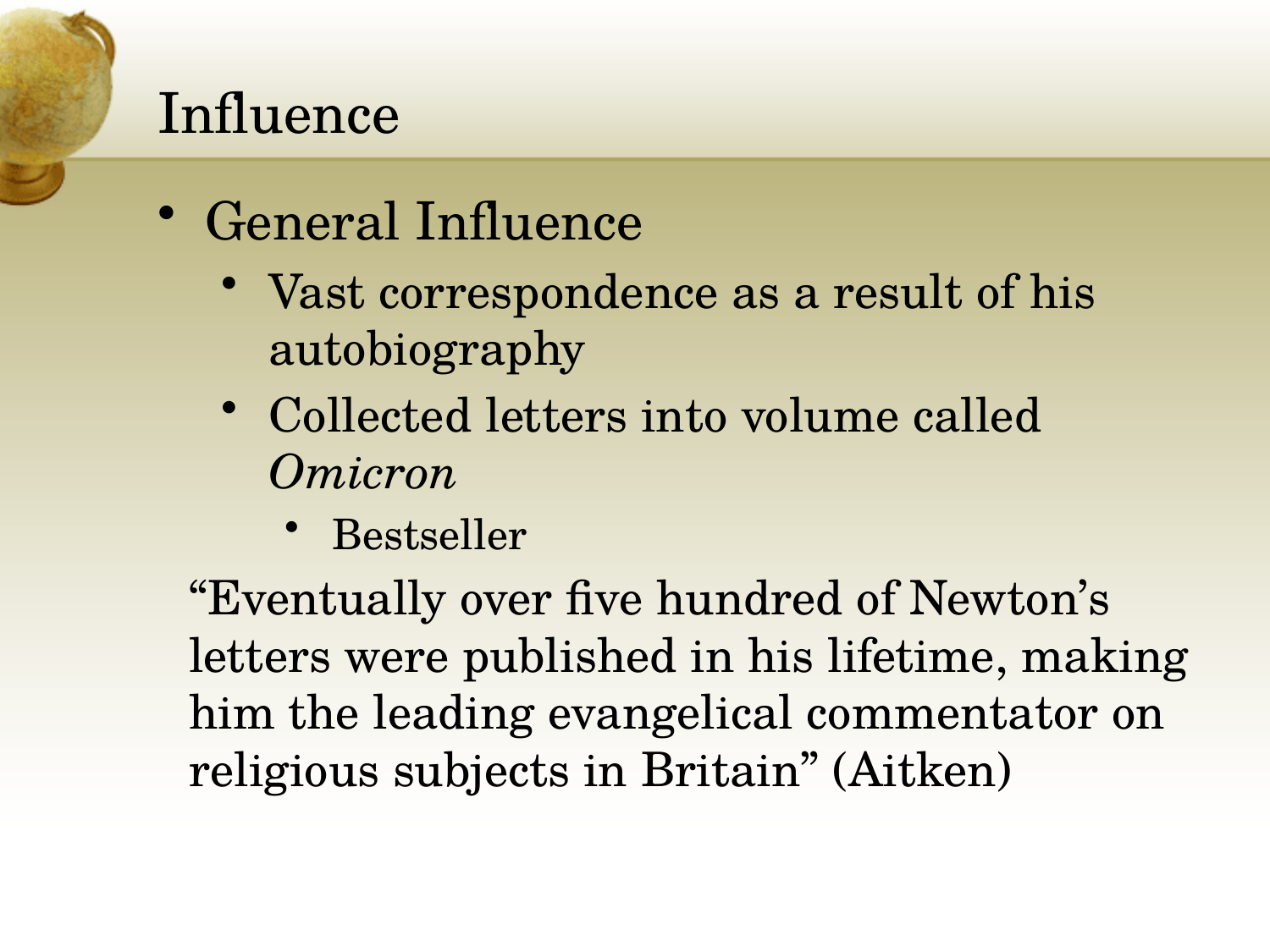

# Influence
General Influence
Vast correspondence as a result of his autobiography
Collected letters into volume called Omicron
Bestseller
“Eventually over five hundred of Newton’s letters were published in his lifetime, making him the leading evangelical commentator on religious subjects in Britain” (Aitken)